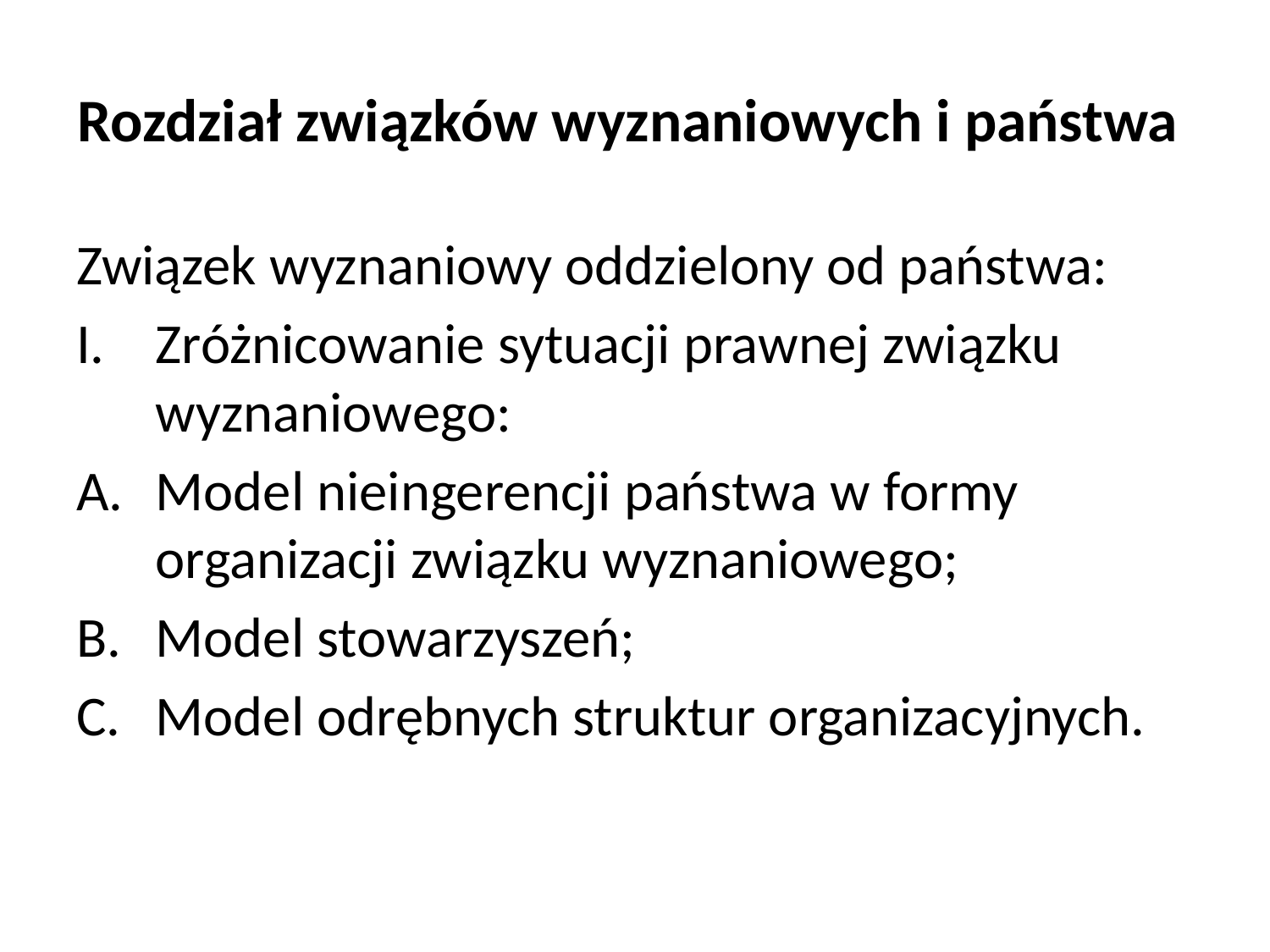

# Rozdział związków wyznaniowych i państwa
Związek wyznaniowy oddzielony od państwa:
Zróżnicowanie sytuacji prawnej związku wyznaniowego:
Model nieingerencji państwa w formy organizacji związku wyznaniowego;
Model stowarzyszeń;
Model odrębnych struktur organizacyjnych.